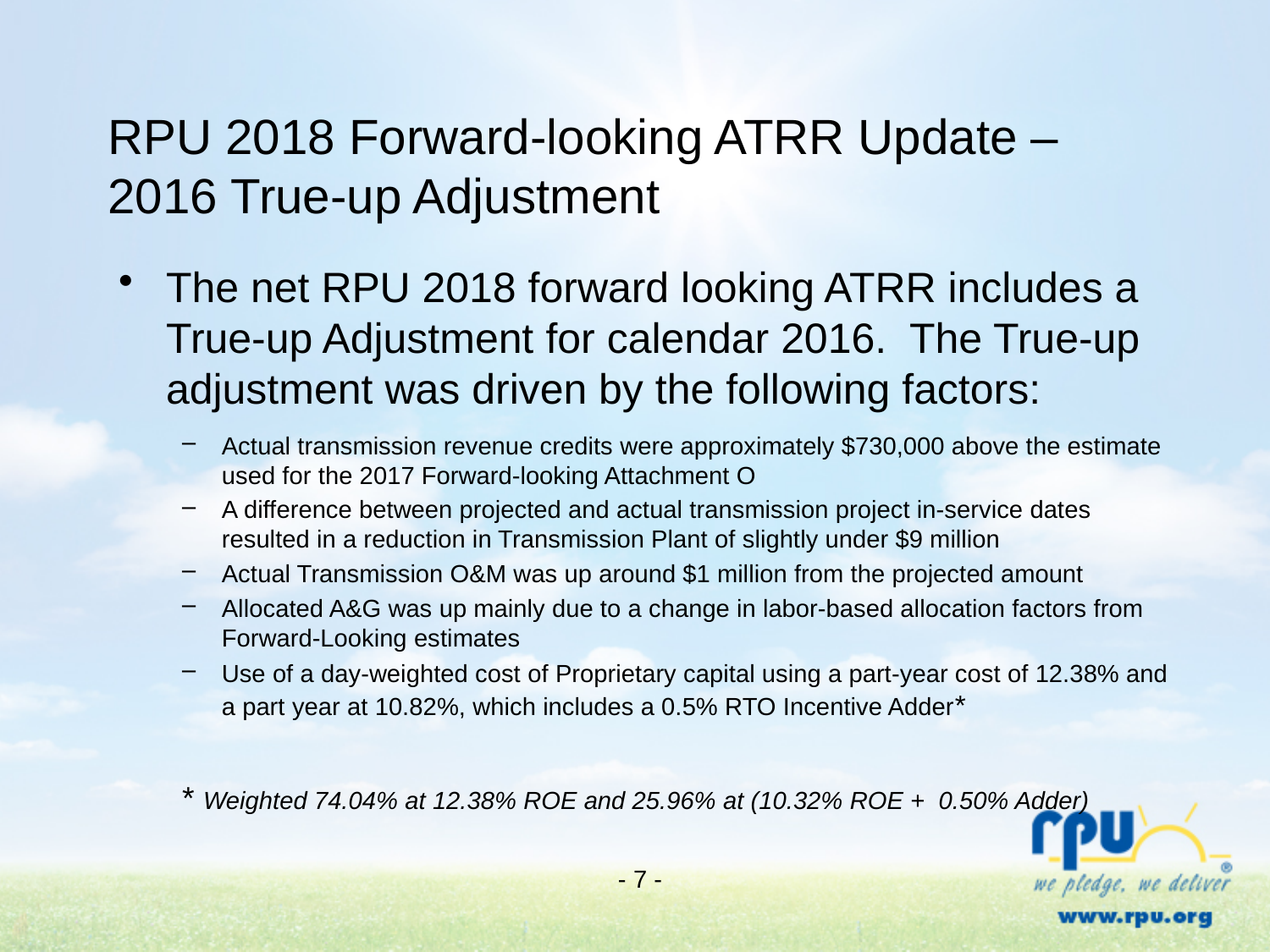

# RPU 2018 Forward-looking ATRR Update – 2016 True-up Adjustment
The net RPU 2018 forward looking ATRR includes a True-up Adjustment for calendar 2016.  The True-up adjustment was driven by the following factors:

Actual transmission revenue credits were approximately $730,000 above the estimate used for the 2017 Forward-looking Attachment O
A difference between projected and actual transmission project in-service dates resulted in a reduction in Transmission Plant of slightly under $9 million
Actual Transmission O&M was up around $1 million from the projected amount
Allocated A&G was up mainly due to a change in labor-based allocation factors from Forward-Looking estimates
Use of a day-weighted cost of Proprietary capital using a part-year cost of 12.38% and a part year at 10.82%, which includes a 0.5% RTO Incentive Adder*

* Weighted 74.04% at 12.38% ROE and 25.96% at (10.32% ROE +  0.50% Adder)

- 7 -